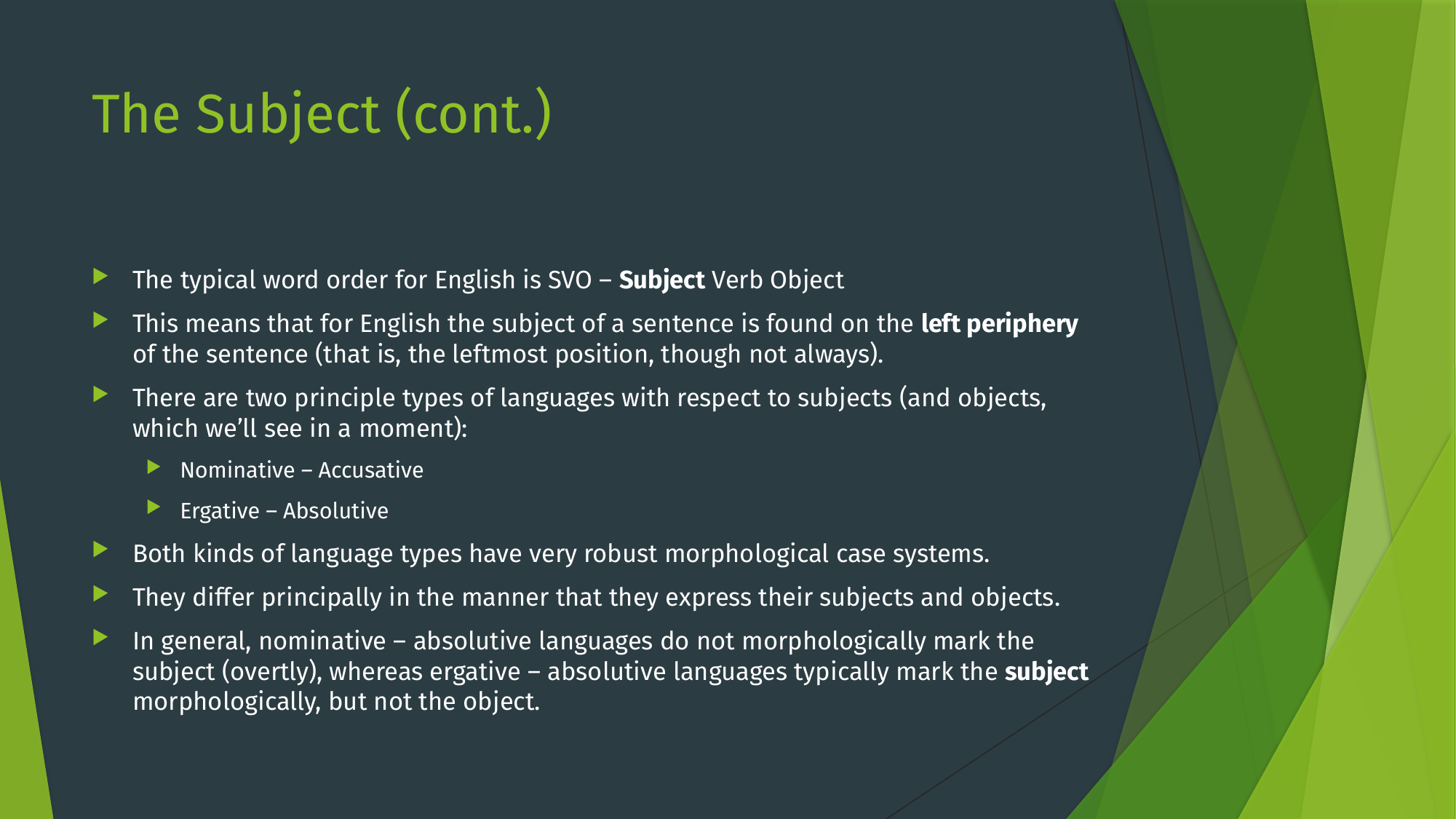

# The Subject (cont.)
The typical word order for English is SVO – Subject Verb Object
This means that for English the subject of a sentence is found on the left periphery of the sentence (that is, the leftmost position, though not always).
There are two principle types of languages with respect to subjects (and objects, which we’ll see in a moment):
Nominative – Accusative
Ergative – Absolutive
Both kinds of language types have very robust morphological case systems.
They differ principally in the manner that they express their subjects and objects.
In general, nominative – absolutive languages do not morphologically mark the subject (overtly), whereas ergative – absolutive languages typically mark the subject morphologically, but not the object.